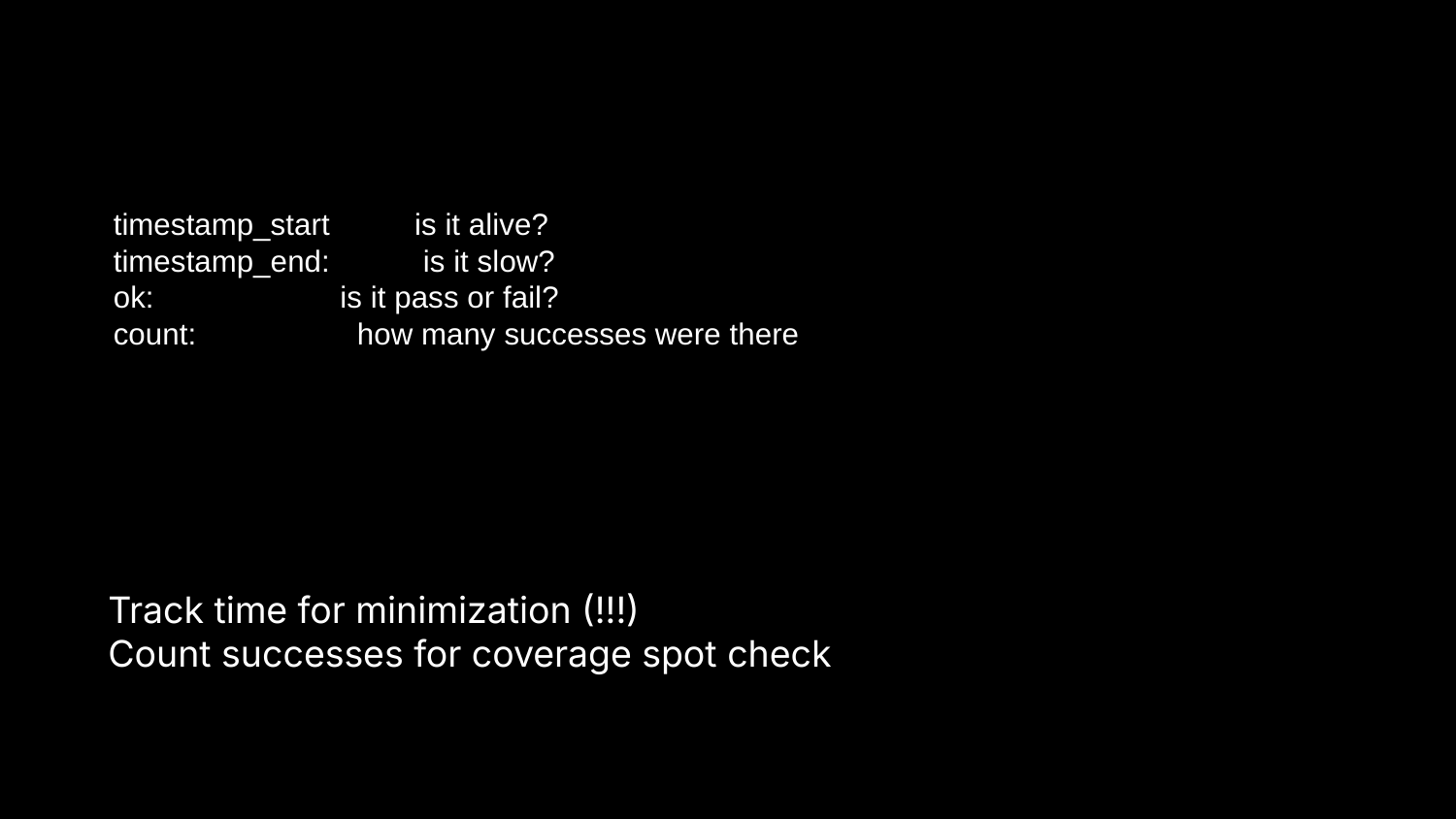

# timestamp_start          is it alive?
timestamp_end:           is it slow?
ok:                      is it pass or fail?
count:                   how many successes were there
Track time for minimization (!!!)
Count successes for coverage spot check